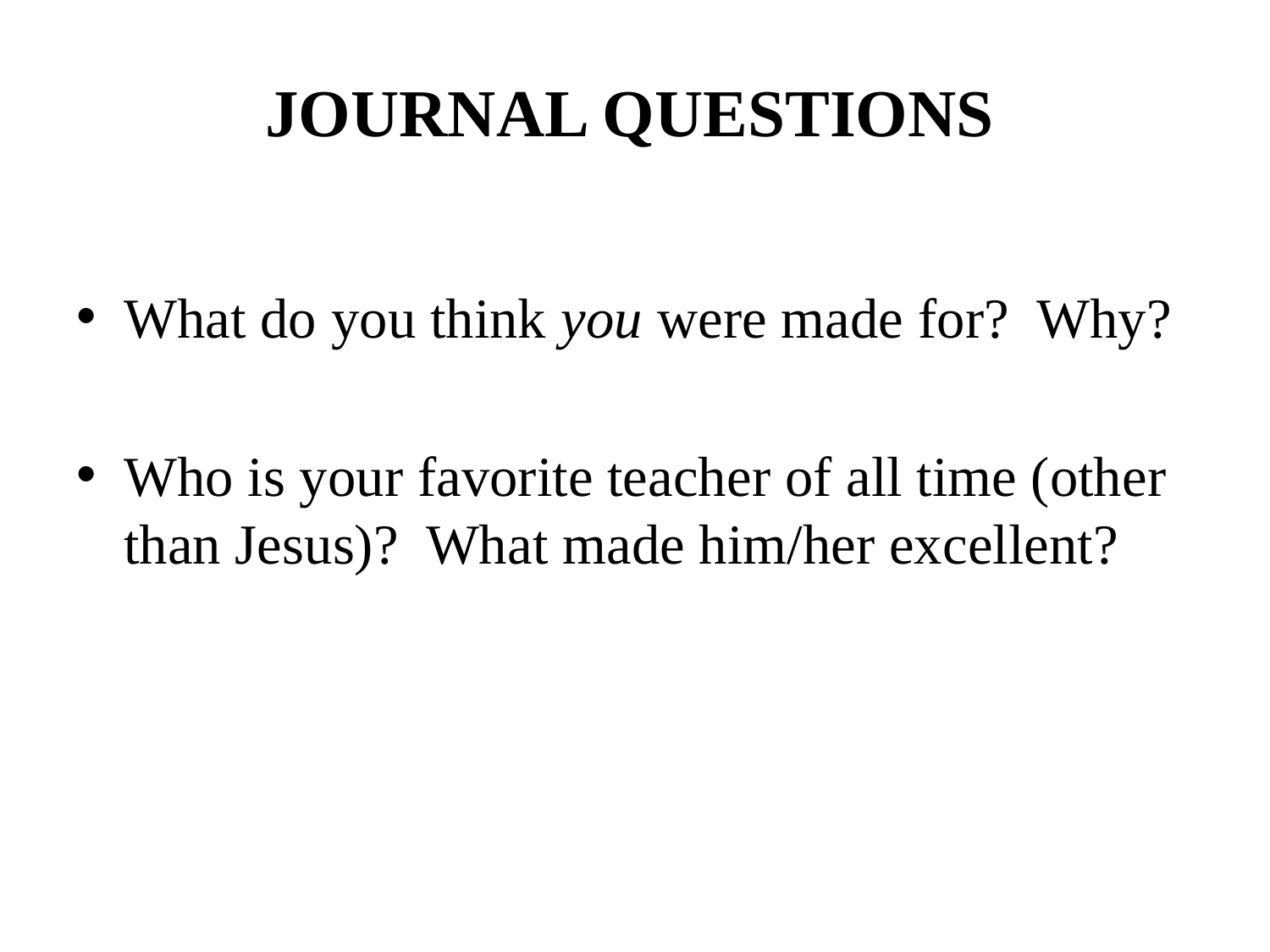

JOURNAL QUESTIONS
What do you think you were made for?  Why?

Who is your favorite teacher of all time (other than Jesus)?  What made him/her excellent?